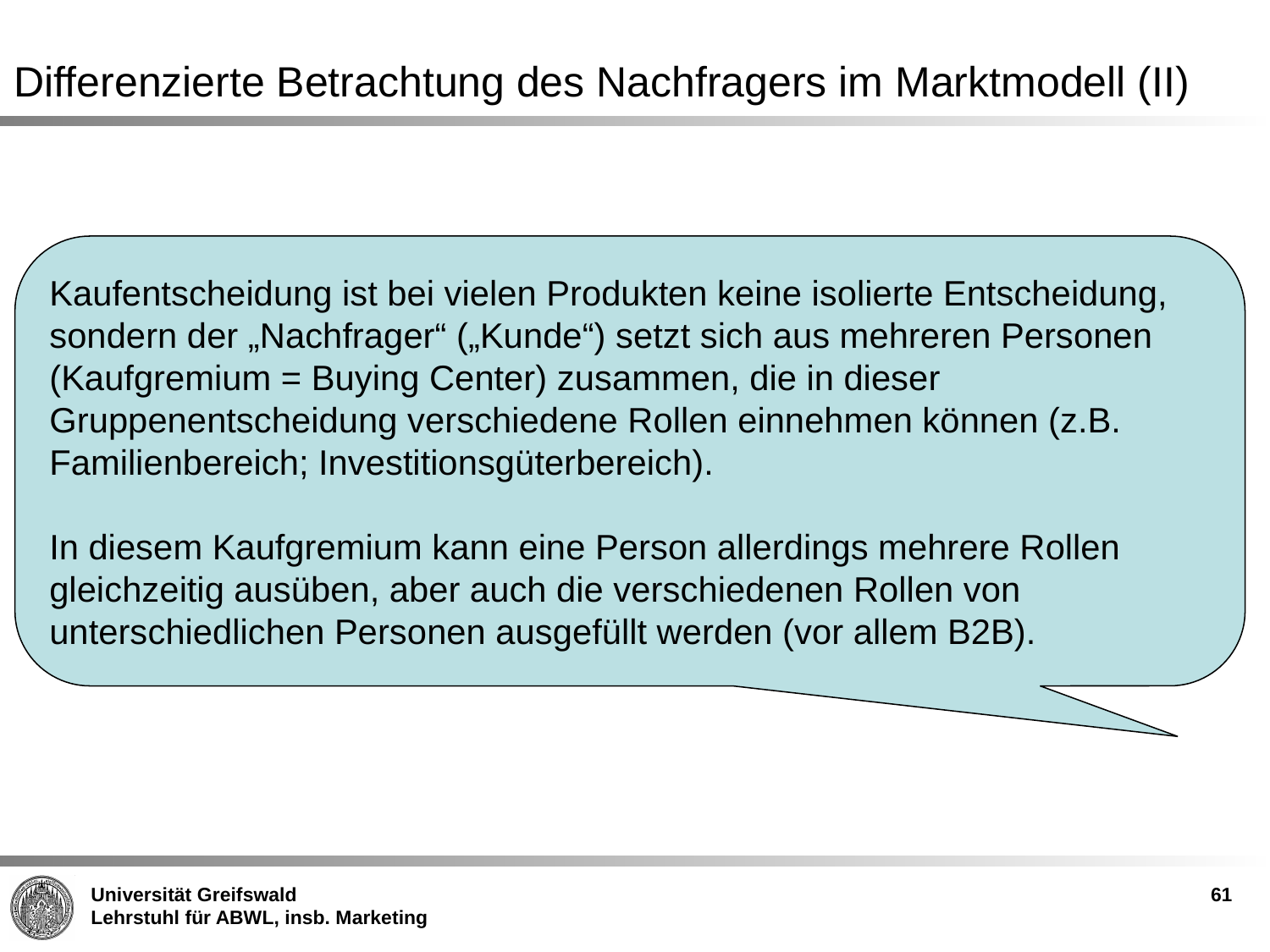

# Differenzierte Betrachtung des Nachfragers im Marktmodell (II)
Kaufentscheidung ist bei vielen Produkten keine isolierte Entscheidung, sondern der „Nachfrager“ („Kunde“) setzt sich aus mehreren Personen (Kaufgremium = Buying Center) zusammen, die in dieser Gruppenentscheidung verschiedene Rollen einnehmen können (z.B. Familienbereich; Investitionsgüterbereich).

In diesem Kaufgremium kann eine Person allerdings mehrere Rollen gleichzeitig ausüben, aber auch die verschiedenen Rollen von unterschiedlichen Personen ausgefüllt werden (vor allem B2B).
61